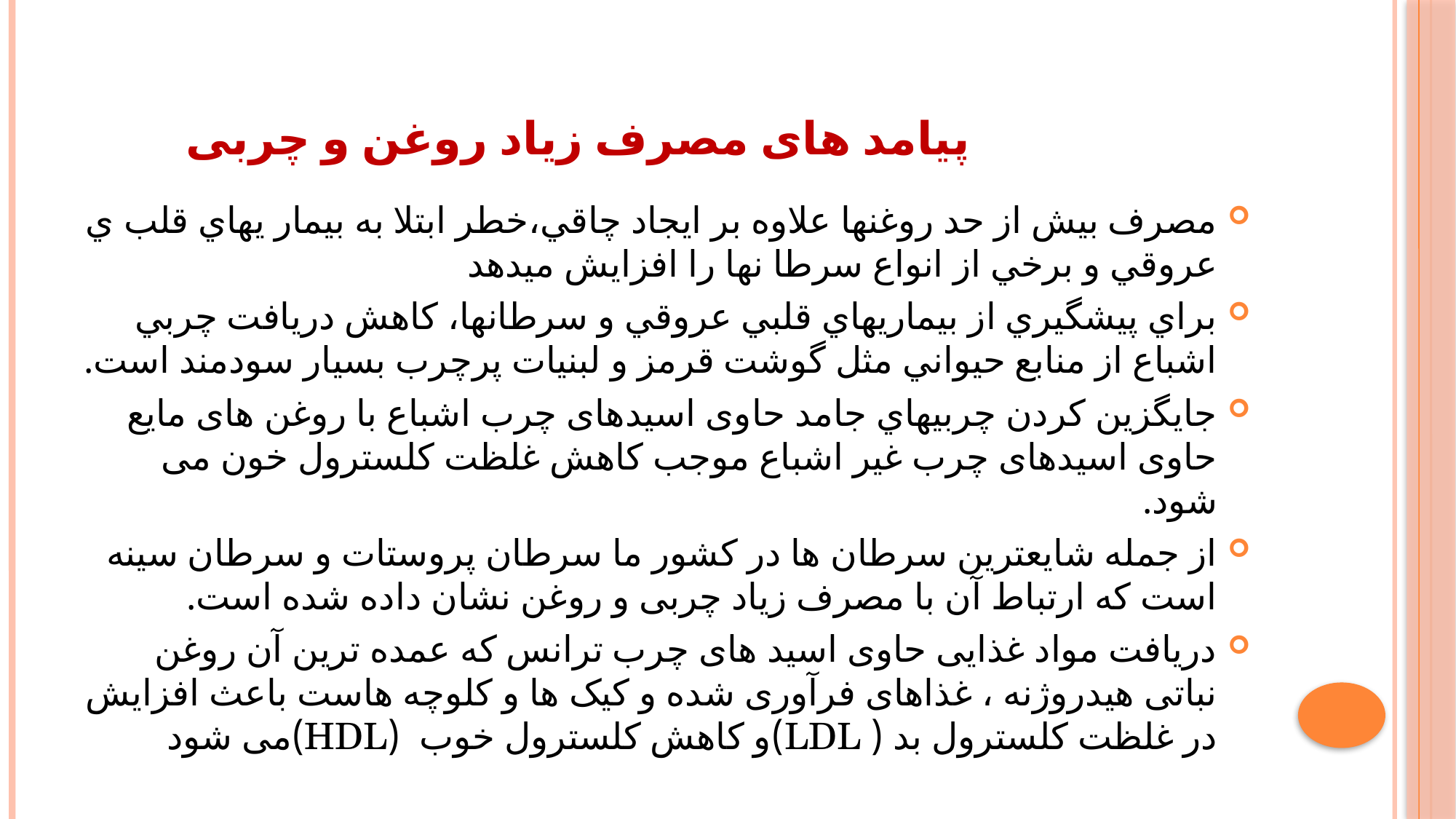

# پیامد های مصرف زیاد روغن و چربی
مصرف بيش از حد روغنها علاوه بر ايجاد چاقي،خطر ابتلا به بيمار يهاي قلب ي عروقي و برخي از انواع سرطا نها را افزايش ميدهد
براي پيشگيري از بيماريهاي قلبي عروقي و سرطانها، كاهش دريافت چربي اشباع از منابع حيواني مثل گوشت قرمز و لبنيات پرچرب بسيار سودمند است.
جایگزین کردن چربیهاي جامد حاوی اسیدهای چرب اشباع با روغن های مایع حاوی اسیدهای چرب غیر اشباع موجب کاهش غلظت کلسترول خون می شود.
از جمله شایعترین سرطان ها در کشور ما سرطان پروستات و سرطان سینه است که ارتباط آن با مصرف زیاد چربی و روغن نشان داده شده است.
دریافت مواد غذایی حاوی اسید های چرب ترانس که عمده ترین آن روغن نباتی هیدروژنه ، غذاهای فرآوری شده و کیک ها و کلوچه هاست باعث افزایش در غلظت کلسترول بد ( LDL)و کاهش کلسترول خوب  (HDL)می شود